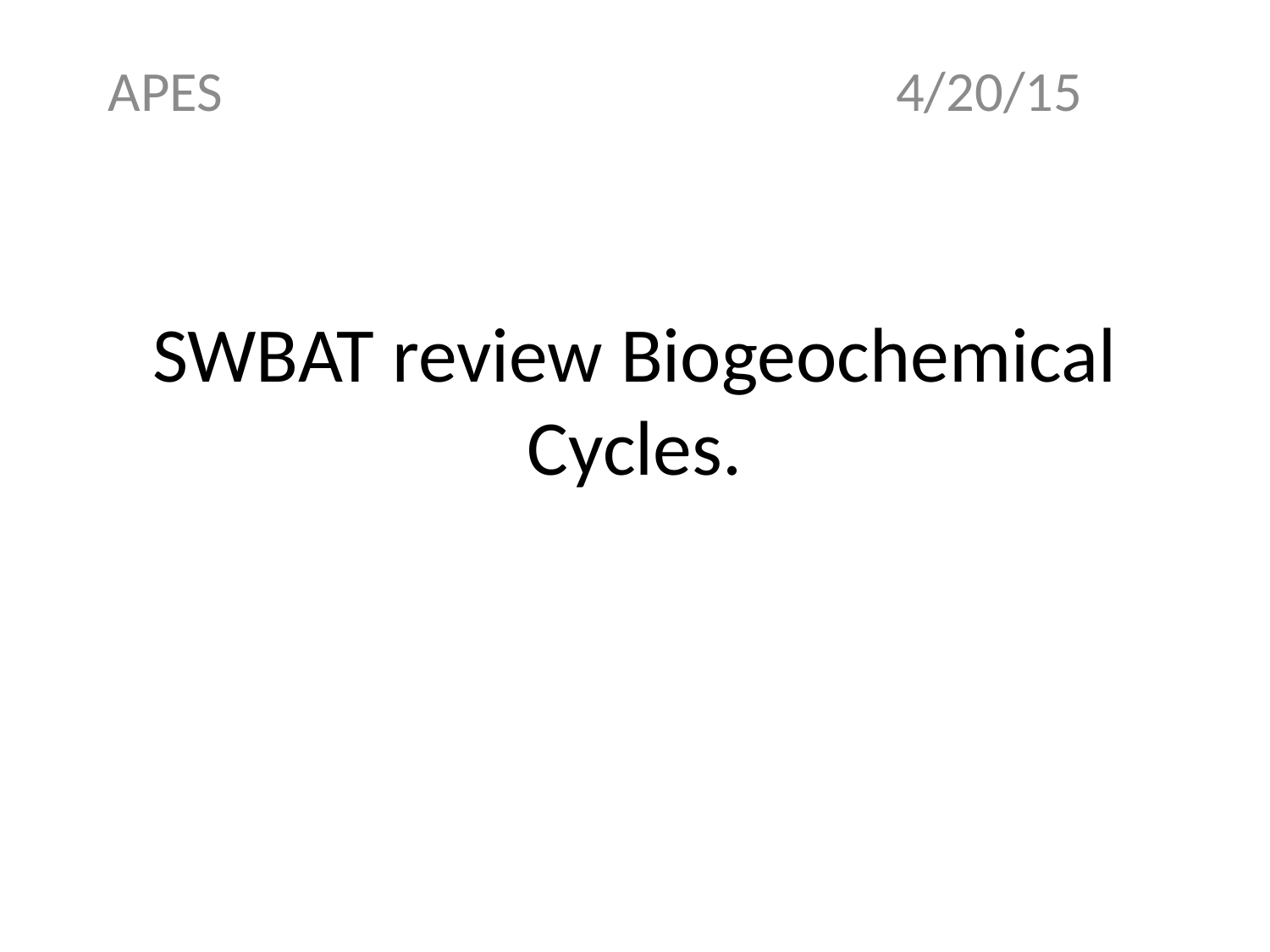

APES                                                     4/20/15
# SWBAT review Biogeochemical Cycles.